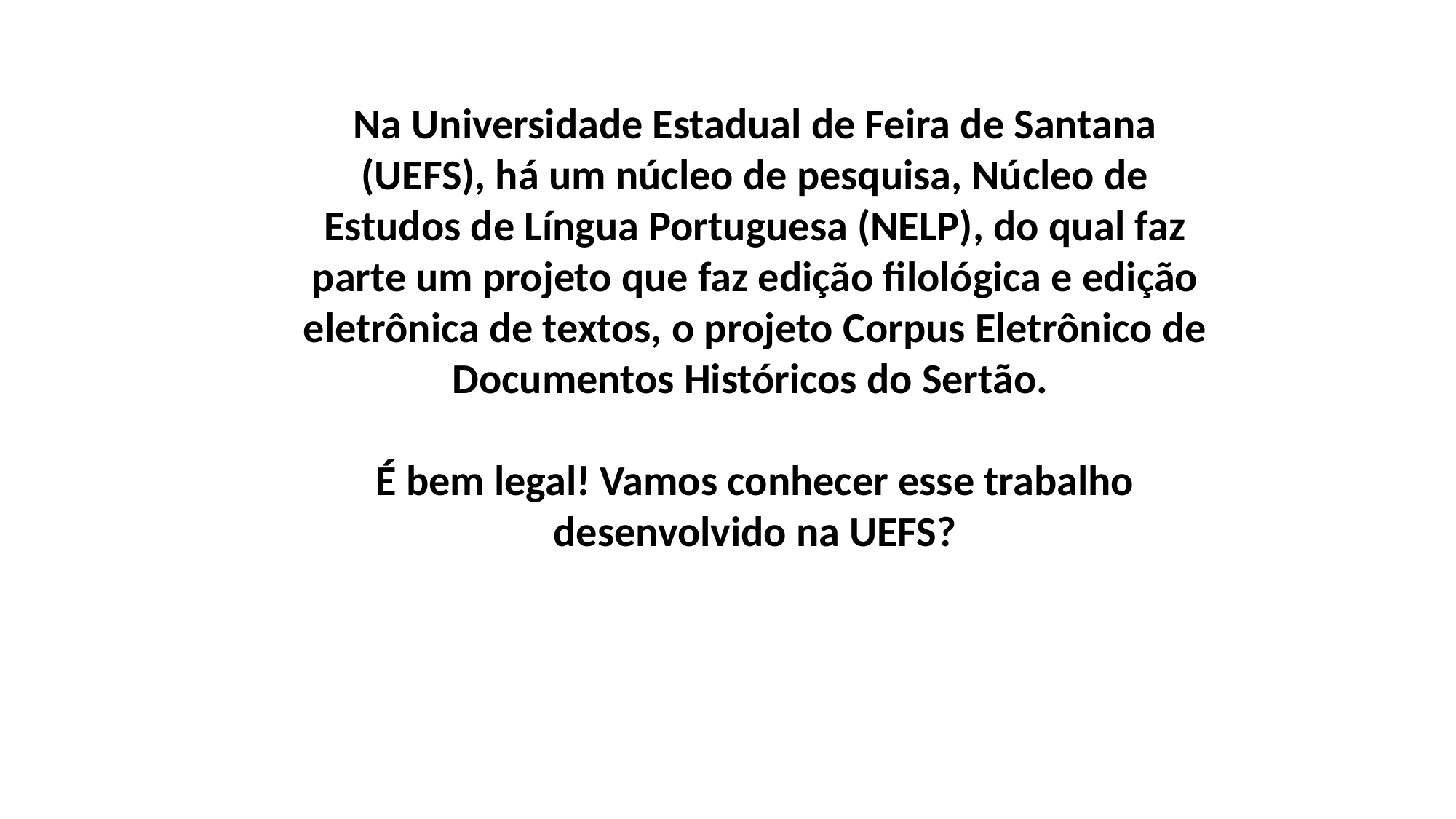

Na Universidade Estadual de Feira de Santana (UEFS), há um núcleo de pesquisa, Núcleo de Estudos de Língua Portuguesa (NELP), do qual faz parte um projeto que faz edição filológica e edição eletrônica de textos, o projeto Corpus Eletrônico de Documentos Históricos do Sertão.

É bem legal! Vamos conhecer esse trabalho desenvolvido na UEFS?